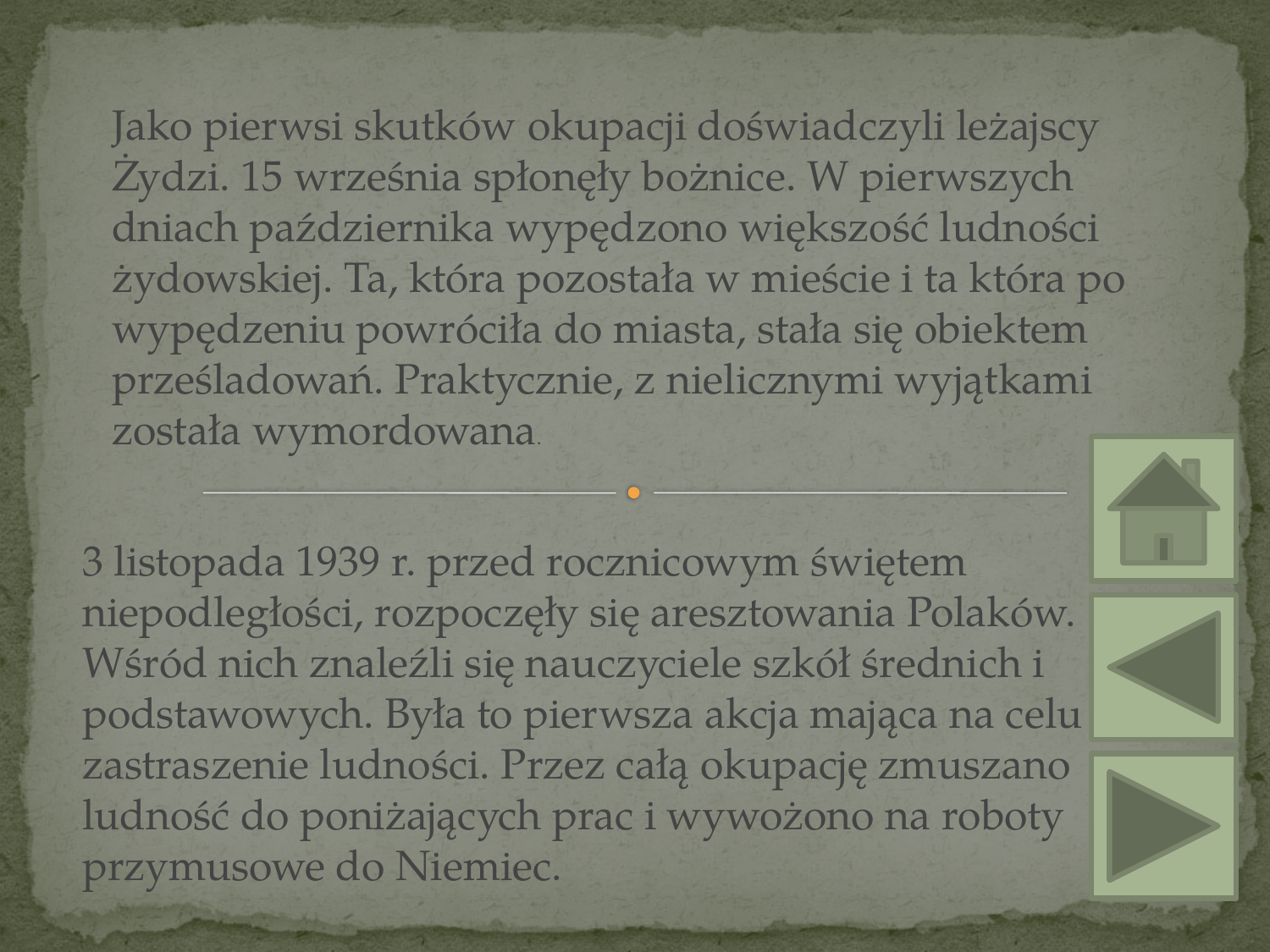

Jako pierwsi skutków okupacji doświadczyli leżajscy Żydzi. 15 września spłonęły bożnice. W pierwszych dniach października wypędzono większość ludności żydowskiej. Ta, która pozostała w mieście i ta która po wypędzeniu powróciła do miasta, stała się obiektem prześladowań. Praktycznie, z nielicznymi wyjątkami została wymordowana.

3 listopada 1939 r. przed rocznicowym świętem niepodległości, rozpoczęły się aresztowania Polaków. Wśród nich znaleźli się nauczyciele szkół średnich i podstawowych. Była to pierwsza akcja mająca na celu zastraszenie ludności. Przez całą okupację zmuszano ludność do poniżających prac i wywożono na roboty przymusowe do Niemiec.
#